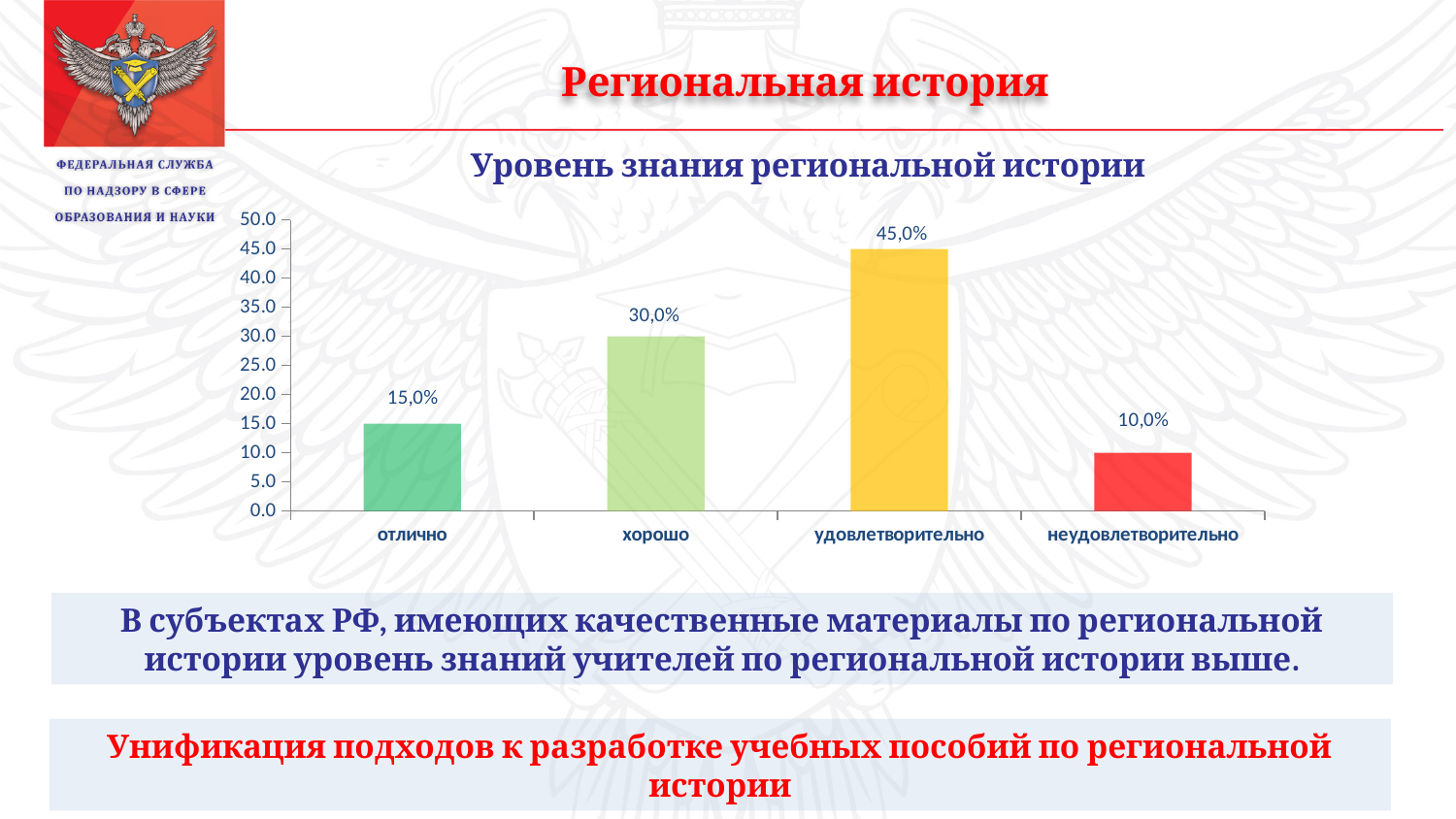

Региональная история
 Уровень знания региональной истории

### Chart

| Category |  |
|---|---|
| отлично | 15.0 |
| хорошо | 30.0 |
| удовлетворительно | 45.0 |
| неудовлетворительно | 10.0 |
В субъектах РФ, имеющих качественные материалы по региональной истории уровень знаний учителей по региональной истории выше.
Унификация подходов к разработке учебных пособий по региональной истории